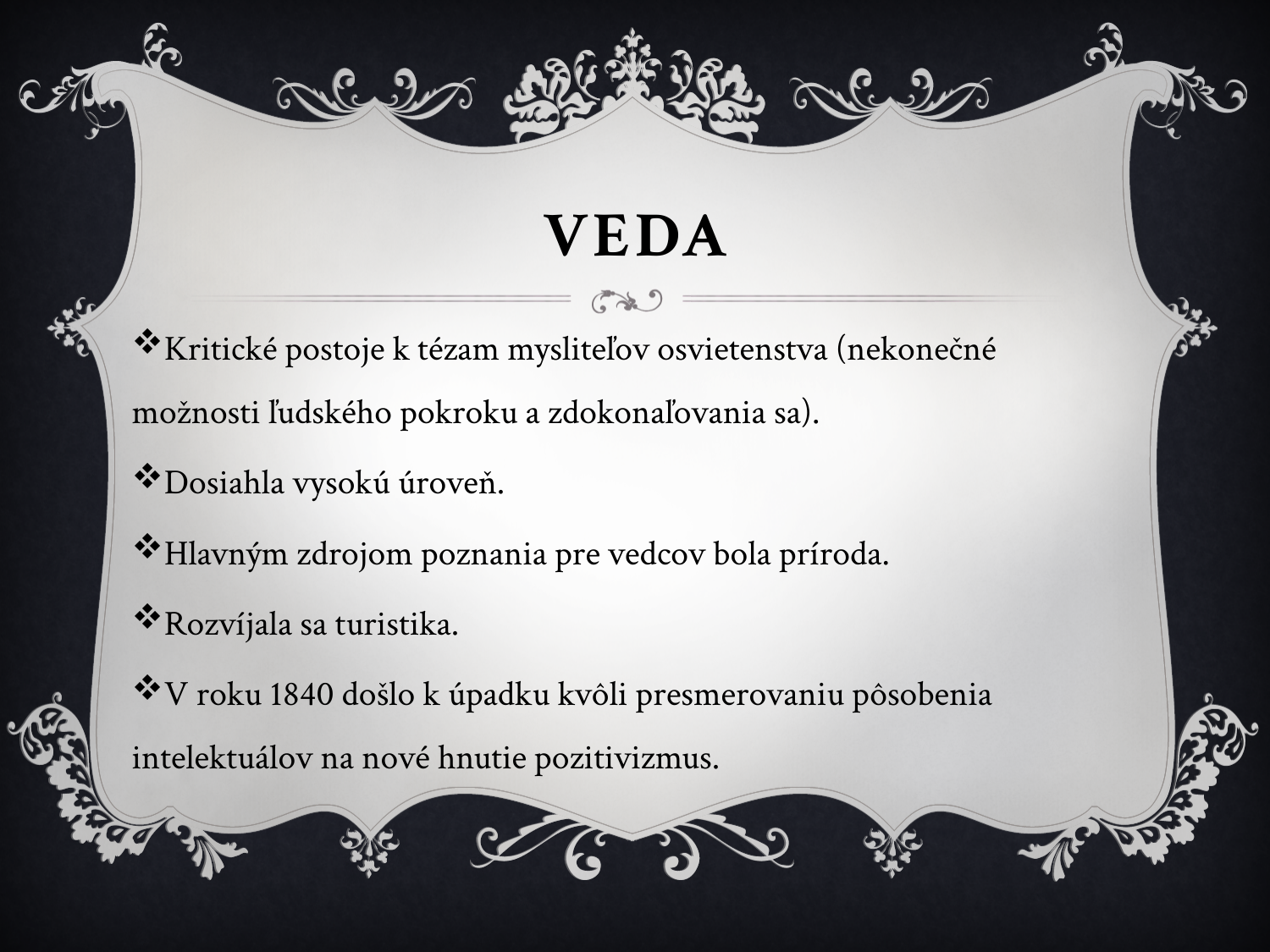

# veda
Kritické postoje k tézam mysliteľov osvietenstva (nekonečné možnosti ľudského pokroku a zdokonaľovania sa).
Dosiahla vysokú úroveň.
Hlavným zdrojom poznania pre vedcov bola príroda.
Rozvíjala sa turistika.
V roku 1840 došlo k úpadku kvôli presmerovaniu pôsobenia intelektuálov na nové hnutie pozitivizmus.